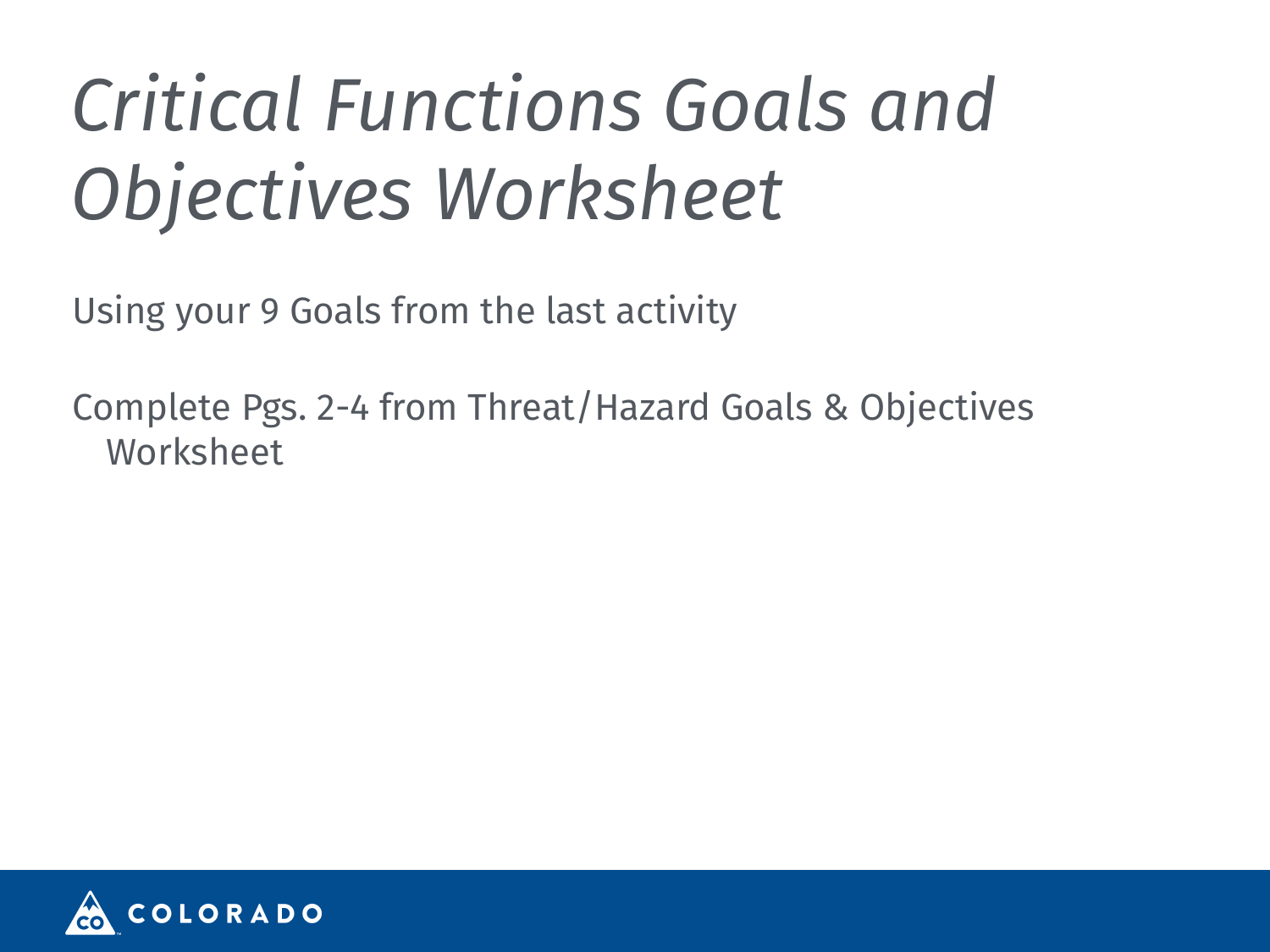

# Critical Functions Goals and Objectives Worksheet

Using your 9 Goals from the last activity
Complete Pgs. 2-4 from Threat/Hazard Goals & Objectives Worksheet